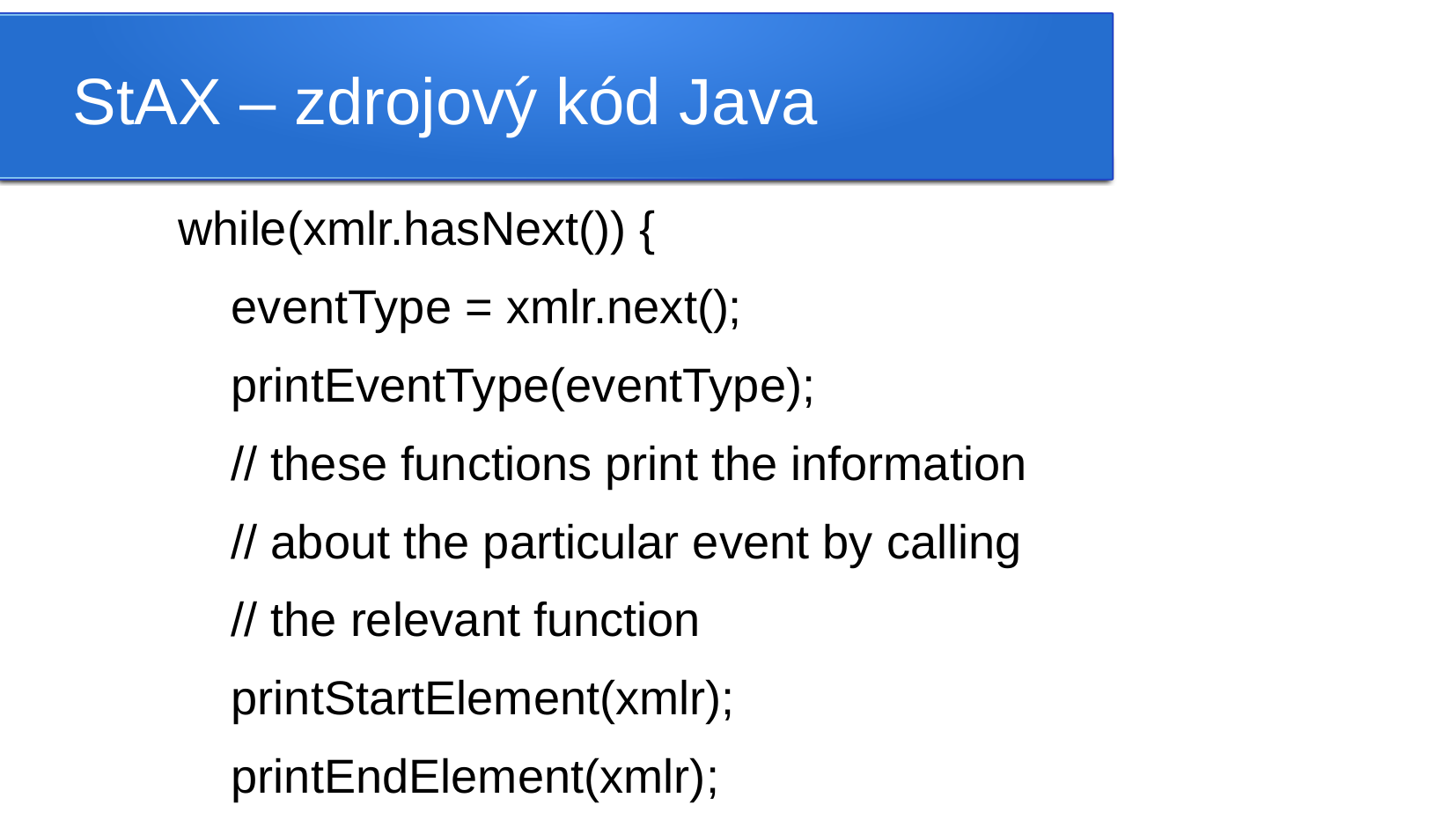

StAX – zdrojový kód Java
        while(xmlr.hasNext()) {
            eventType = xmlr.next();
            printEventType(eventType);
            // these functions print the information
            // about the particular event by calling
            // the relevant function
            printStartElement(xmlr);
            printEndElement(xmlr);
            printText(xmlr);
            printPIData(xmlr);
            printComment(xmlr);
         }
      }
   }